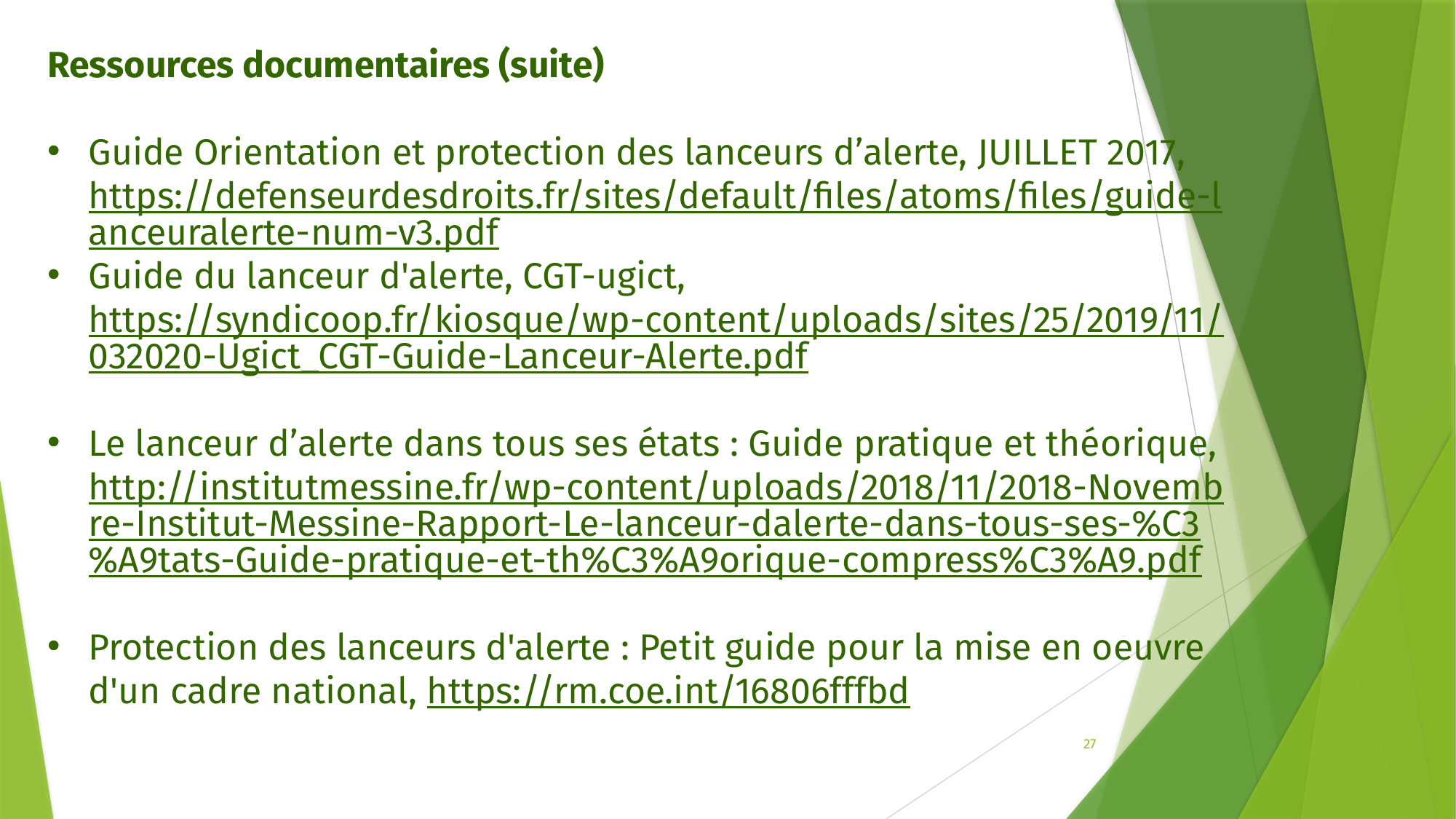

Ressources documentaires (suite)

Guide Orientation et protection des lanceurs d’alerte, JUILLET 2017, https://defenseurdesdroits.fr/sites/default/files/atoms/files/guide-lanceuralerte-num-v3.pdf
Guide du lanceur d'alerte, CGT-ugict, https://syndicoop.fr/kiosque/wp-content/uploads/sites/25/2019/11/032020-Ugict_CGT-Guide-Lanceur-Alerte.pdf
Le lanceur d’alerte dans tous ses états : Guide pratique et théorique, http://institutmessine.fr/wp-content/uploads/2018/11/2018-Novembre-Institut-Messine-Rapport-Le-lanceur-dalerte-dans-tous-ses-%C3%A9tats-Guide-pratique-et-th%C3%A9orique-compress%C3%A9.pdf
Protection des lanceurs d'alerte : Petit guide pour la mise en oeuvre d'un cadre national, https://rm.coe.int/16806fffbd

27